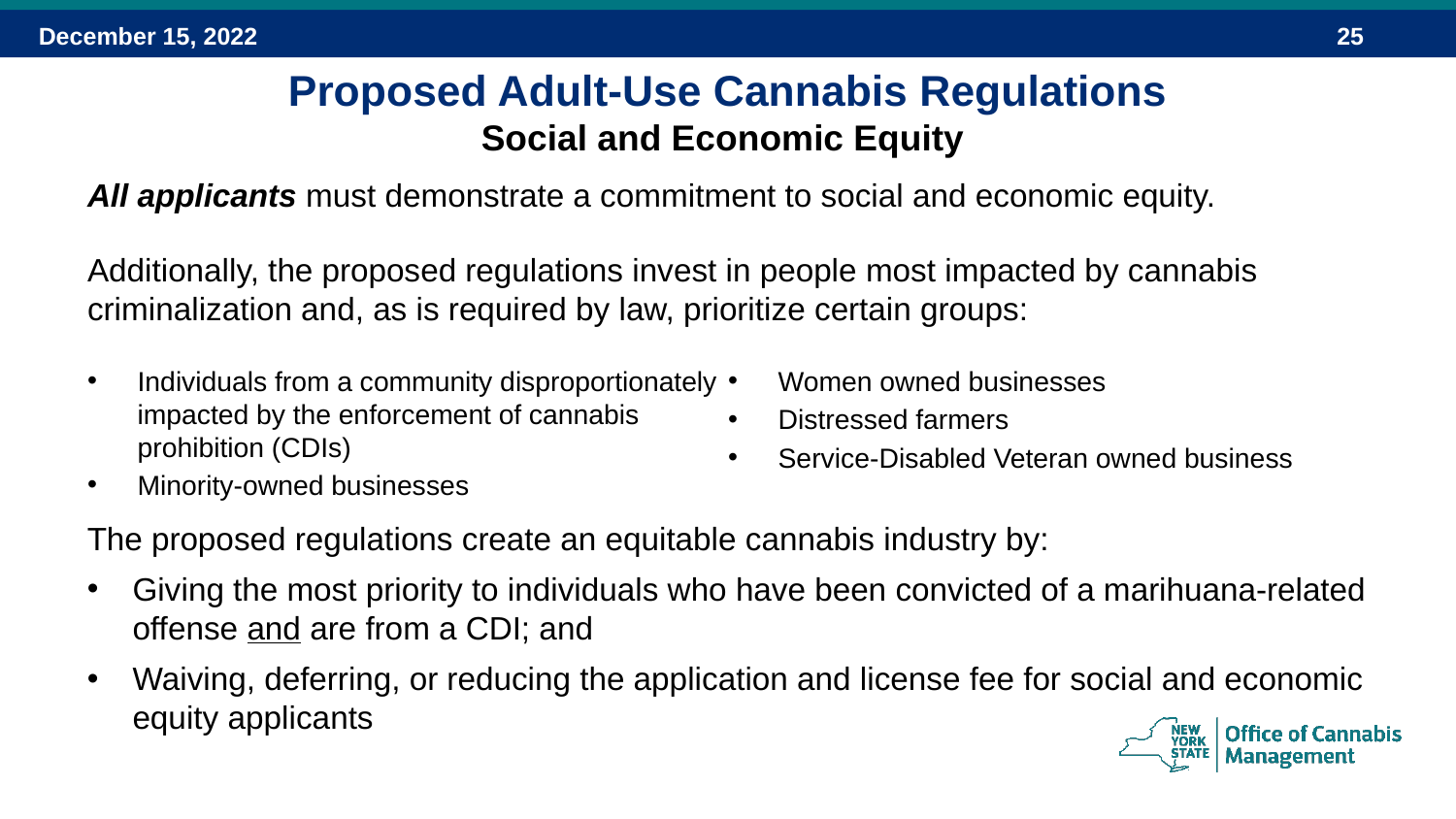

# Proposed Adult-Use Cannabis Regulations Social and Economic Equity
All applicants must demonstrate a commitment to social and economic equity.

Additionally, the proposed regulations invest in people most impacted by cannabis criminalization and, as is required by law, prioritize certain groups:
Individuals from a community disproportionately impacted by the enforcement of cannabis prohibition (CDIs)
Minority-owned businesses
Women owned businesses
Distressed farmers
Service-Disabled Veteran owned business

The proposed regulations create an equitable cannabis industry by:
Giving the most priority to individuals who have been convicted of a marihuana-related offense and are from a CDI; and
Waiving, deferring, or reducing the application and license fee for social and economic equity applicants